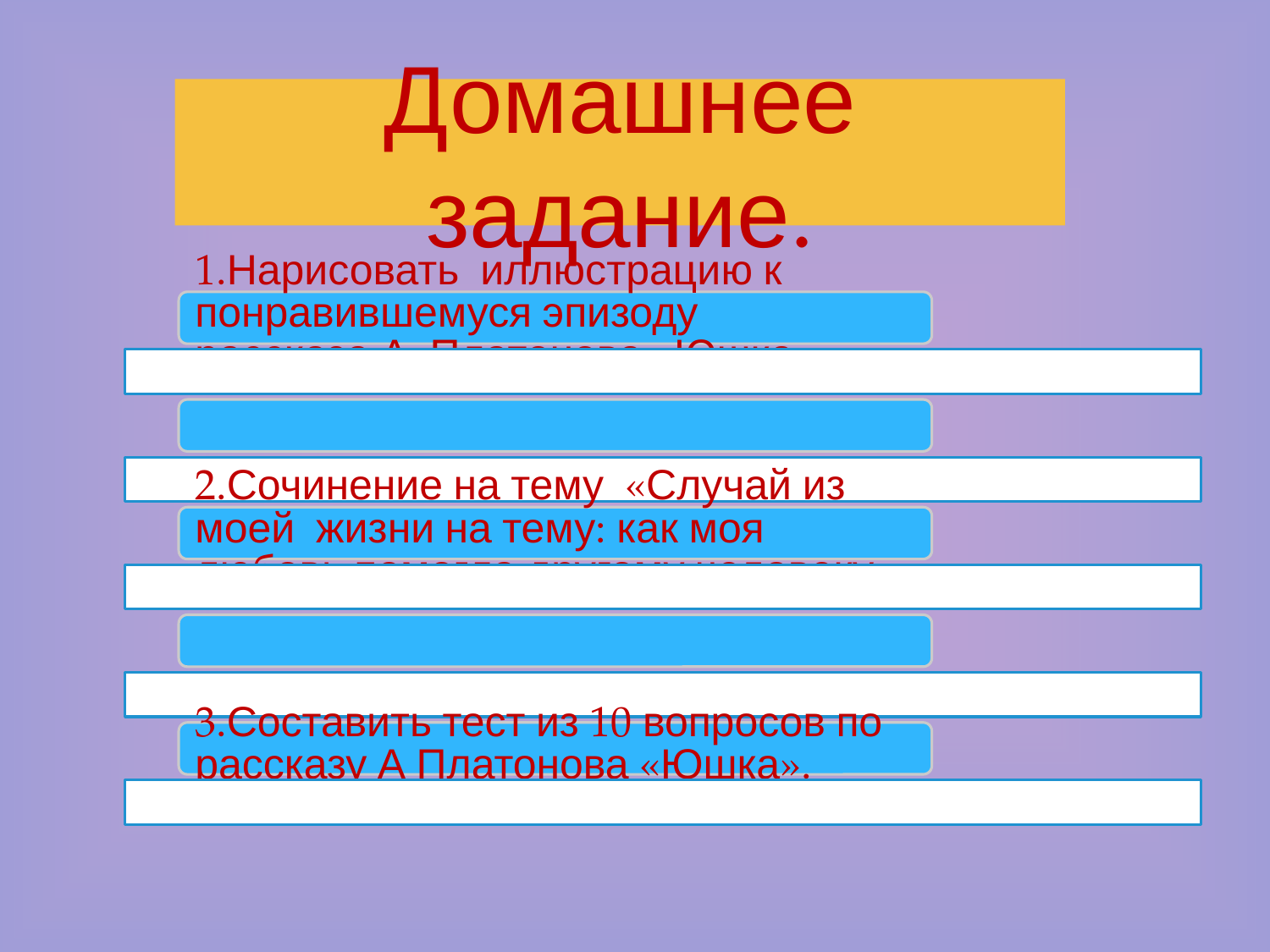

Домашнее задание.
1.Нарисовать  иллюстрацию к понравившемуся эпизоду
рассказа А. Платонова «Юшка».
2.Сочинение на тему  «Случай из моей  жизни на тему: как моя  любовь помогла другому человеку».
3.Составить тест из 10 вопросов по рассказу А Платонова «Юшка».